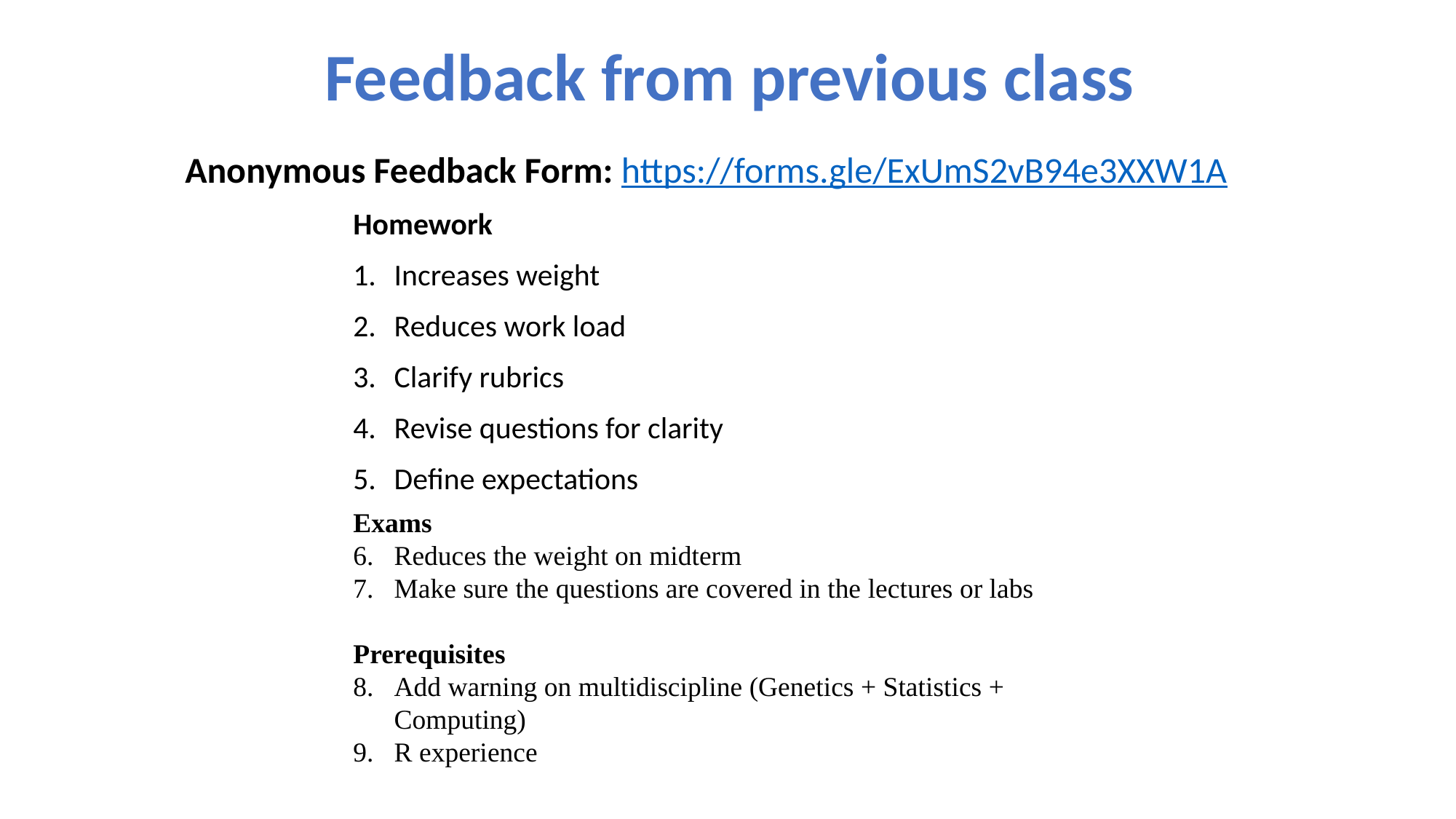

# Feedback from previous class
Anonymous Feedback Form: https://forms.gle/ExUmS2vB94e3XXW1A
Homework
Increases weight
Reduces work load
Clarify rubrics
Revise questions for clarity
Define expectations
Exams
Reduces the weight on midterm
Make sure the questions are covered in the lectures or labs

Prerequisites
Add warning on multidiscipline (Genetics + Statistics + Computing)
R experience